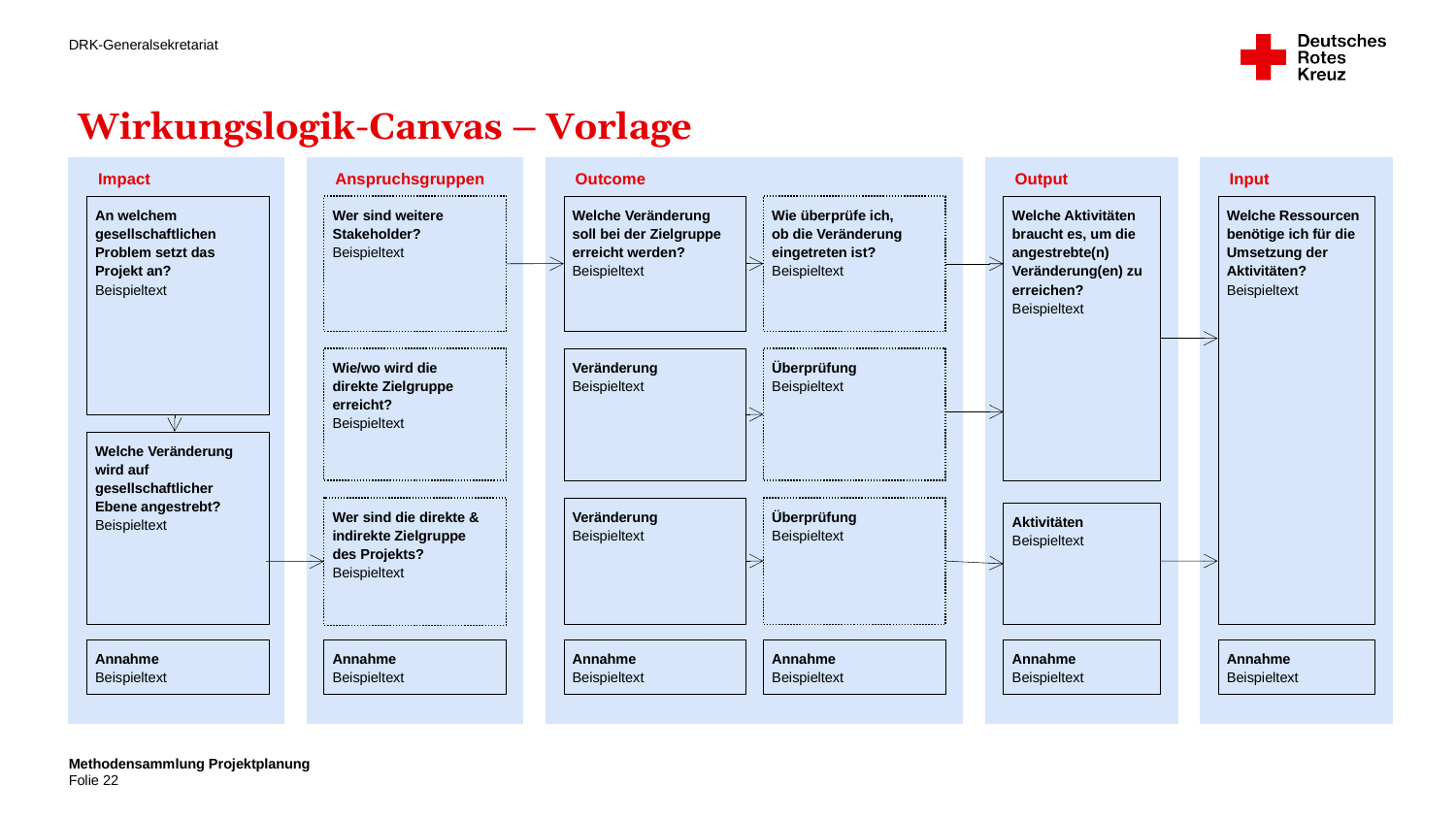

# Wirkungslogik-Canvas – Vorlage
Impact
Anspruchsgruppen
Outcome
Output
Input
An welchem
gesellschaftlichen
Problem setzt das
Projekt an?
Beispieltext

Wer sind weitere
Stakeholder?
Beispieltext

Welche Veränderung
soll bei der Zielgruppe erreicht werden?
Beispieltext
Wie überprüfe ich,
ob die Veränderung
eingetreten ist?
Beispieltext
Welche Aktivitäten
braucht es, um die
angestrebte(n)
Veränderung(en) zu erreichen?
Beispieltext
Welche Ressourcen
benötige ich für die
Umsetzung der
Aktivitäten?
Beispieltext
Wie/wo wird die
direkte Zielgruppe
erreicht?
Beispieltext
Veränderung
Beispieltext
Überprüfung
Beispieltext
Welche Veränderung
wird auf
gesellschaftlicher
Ebene angestrebt?
Beispieltext
Veränderung
Beispieltext
Überprüfung
Beispieltext
Wer sind die direkte &
indirekte Zielgruppe
des Projekts?
Beispieltext
Aktivitäten
Beispieltext
Annahme
Beispieltext
Annahme
Beispieltext
Annahme
Beispieltext
Annahme
Beispieltext
Annahme
Beispieltext
Annahme
Beispieltext
Methodensammlung Projektplanung
22